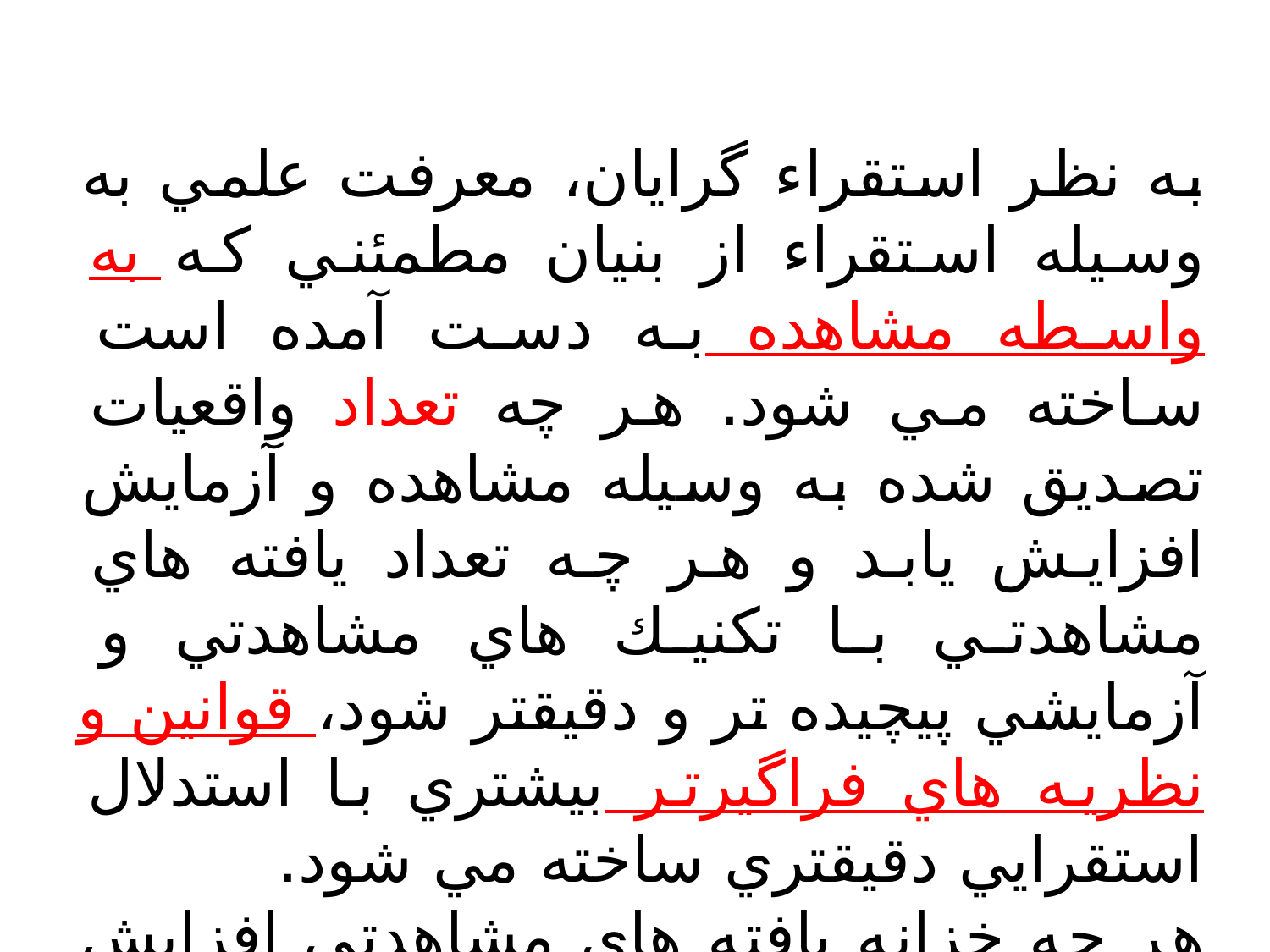

به نظر استقراء گرايان، معرفت علمي به وسيله استقراء از بنيان مطمئني كه به واسطه مشاهده به دست آمده است ساخته مي شود. هر چه تعداد واقعيات تصديق شده به وسيله مشاهده و آزمايش افزايش يابد و هر چه تعداد يافته هاي مشاهدتي با تكنيك هاي مشاهدتي و آزمايشي پيچيده تر و دقيقتر شود، قوانين و نظريه هاي فراگيرتر بيشتري با استدلال استقرايي دقيقتري ساخته مي شود.
هر چه خزانه يافته هاي مشاهدتي افزايش يابد رشد علم به طور پيوسته و بالنده استمرار خواهد يافت.